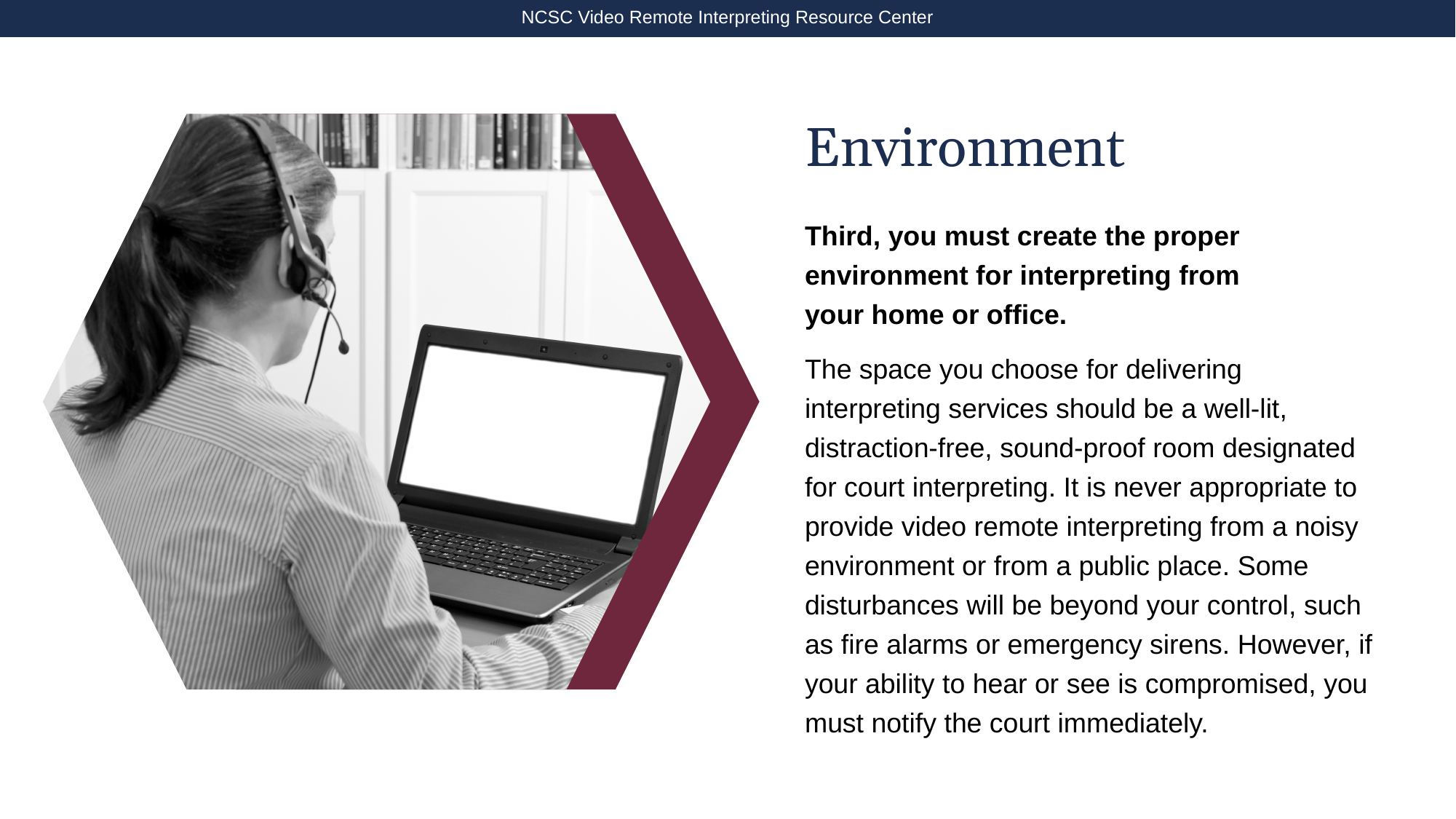

NCSC Video Remote Interpreting Resource Center

# Environment
Third, you must create the proper environment for interpreting from
your home or office.
The space you choose for delivering interpreting services should be a well-lit, distraction-free, sound-proof room designated for court interpreting. It is never appropriate to provide video remote interpreting from a noisy environment or from a public place. Some disturbances will be beyond your control, such as fire alarms or emergency sirens. However, if your ability to hear or see is compromised, you must notify the court immediately.